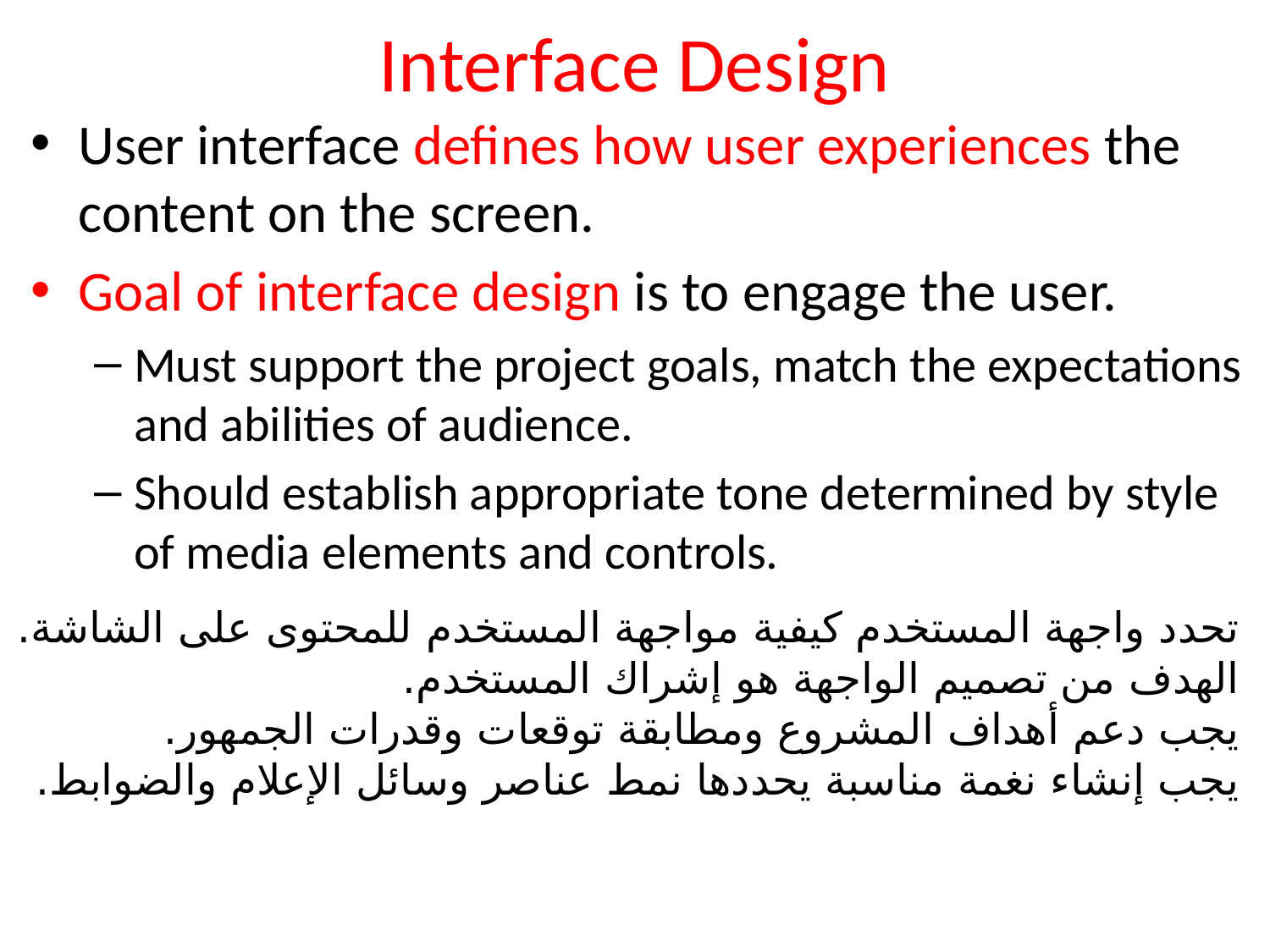

# Interface Design
User interface defines how user experiences the content on the screen.
Goal of interface design is to engage the user.
Must support the project goals, match the expectations and abilities of audience.
Should establish appropriate tone determined by style of media elements and controls.

تحدد واجهة المستخدم كيفية مواجهة المستخدم للمحتوى على الشاشة.
الهدف من تصميم الواجهة هو إشراك المستخدم.
يجب دعم أهداف المشروع ومطابقة توقعات وقدرات الجمهور.
يجب إنشاء نغمة مناسبة يحددها نمط عناصر وسائل الإعلام والضوابط.
14